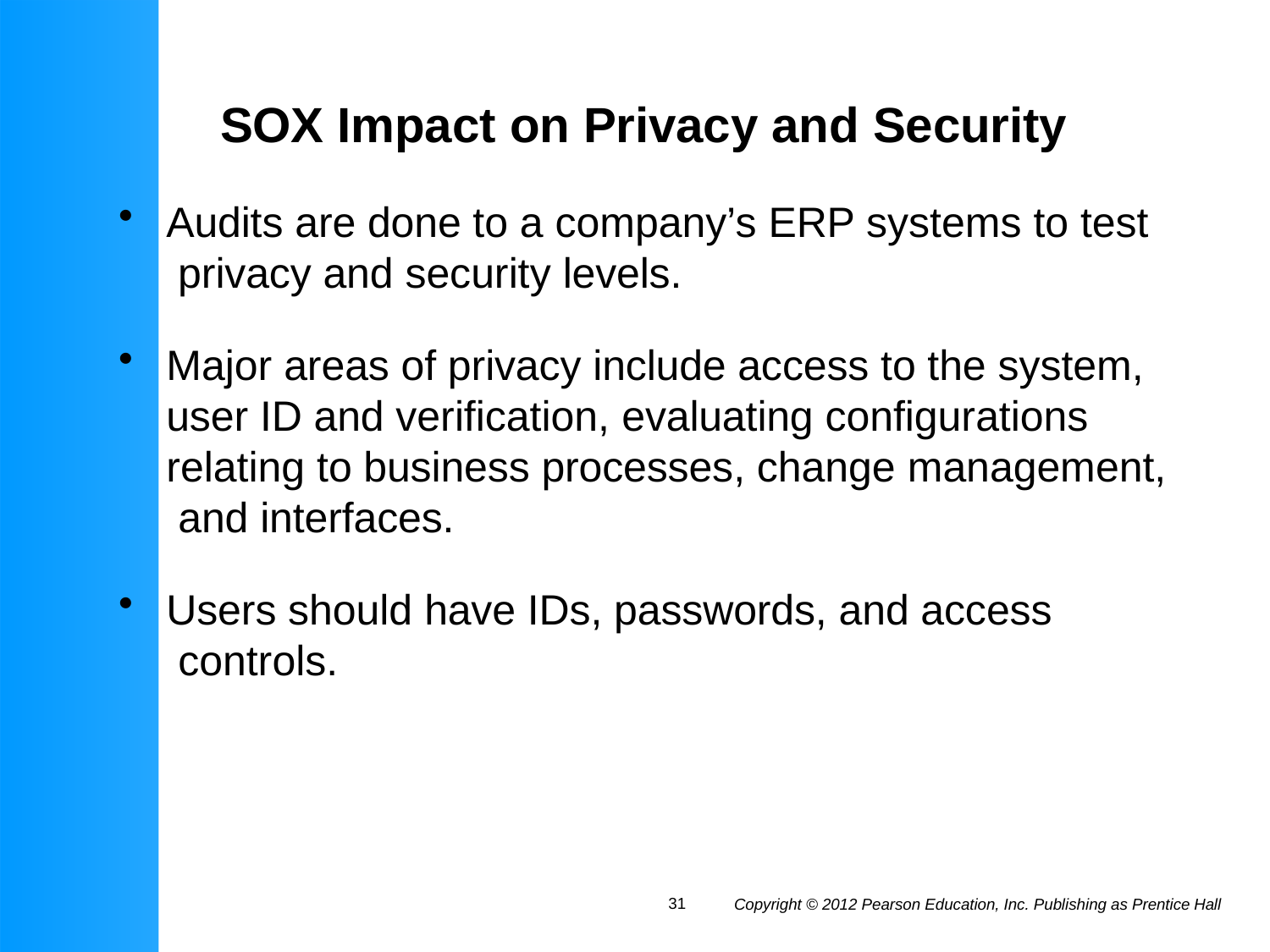

# SOX Impact on Privacy and Security
Audits are done to a company’s ERP systems to test  privacy and security levels.
Major areas of privacy include access to the system,  user ID and verification, evaluating configurations  relating to business processes, change management,  and interfaces.
Users should have IDs, passwords, and access  controls.
31
Copyright © 2012 Pearson Education, Inc. Publishing as Prentice Hall